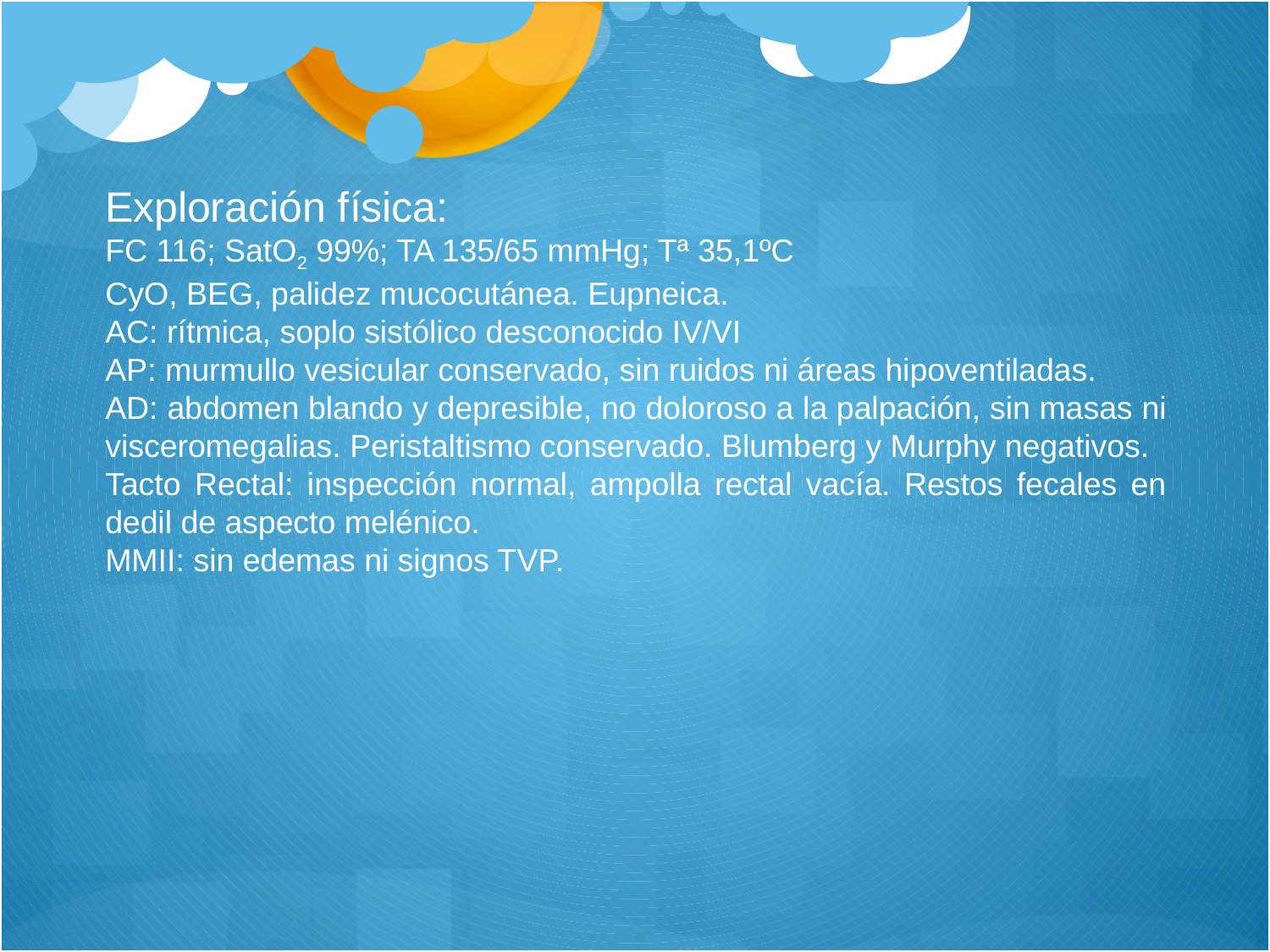

Exploración física:
FC 116; SatO2 99%; TA 135/65 mmHg; Tª 35,1ºC
CyO, BEG, palidez mucocutánea. Eupneica.
AC: rítmica, soplo sistólico desconocido IV/VI
AP: murmullo vesicular conservado, sin ruidos ni áreas hipoventiladas.
AD: abdomen blando y depresible, no doloroso a la palpación, sin masas ni visceromegalias. Peristaltismo conservado. Blumberg y Murphy negativos.
Tacto Rectal: inspección normal, ampolla rectal vacía. Restos fecales en dedil de aspecto melénico.
MMII: sin edemas ni signos TVP.